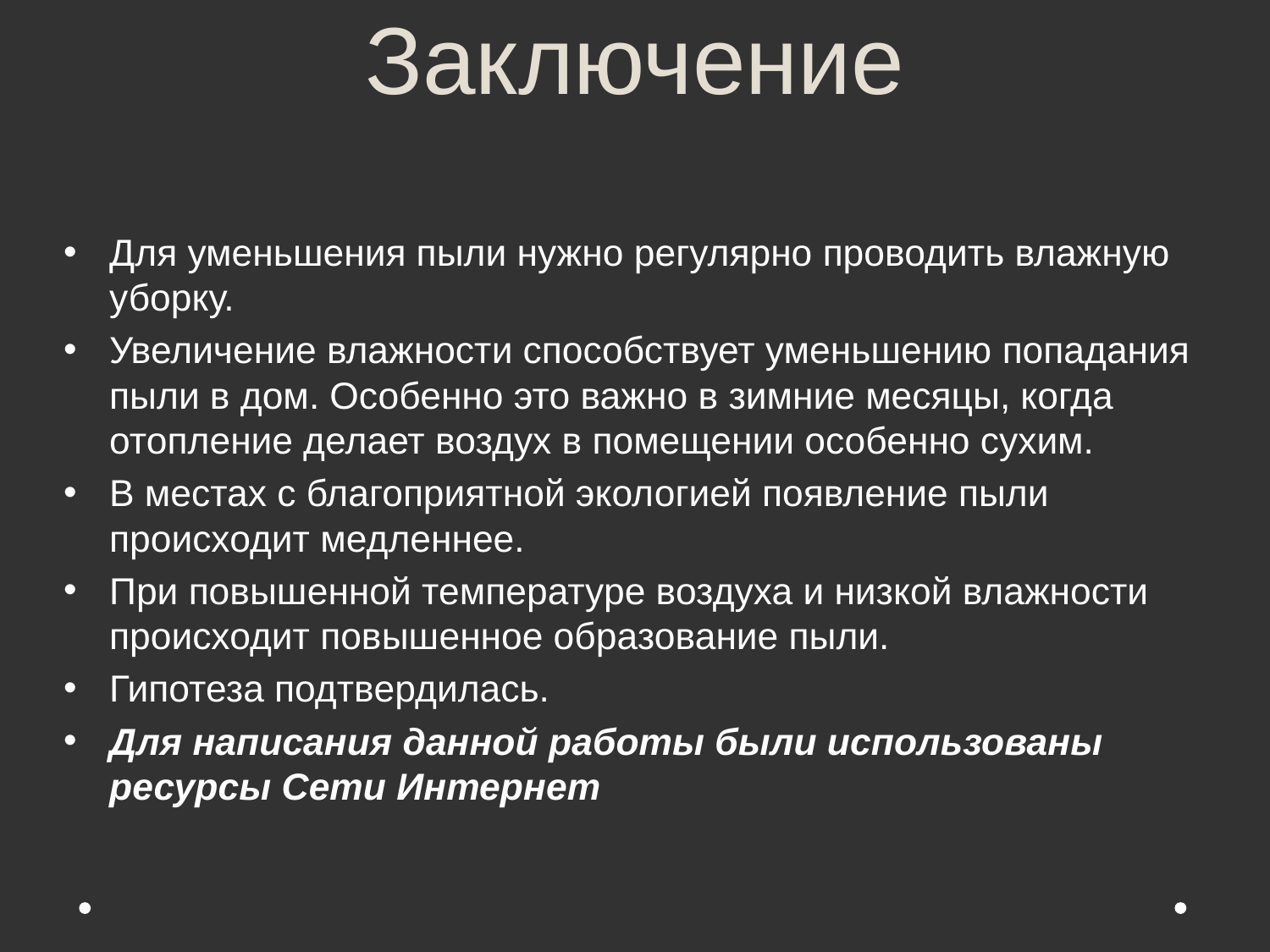

# Заключение
Для уменьшения пыли нужно регулярно проводить влажную уборку.
Увеличение влажности способствует уменьшению попадания пыли в дом. Особенно это важно в зимние месяцы, когда отопление делает воздух в помещении особенно сухим.
В местах с благоприятной экологией появление пыли происходит медленнее.
При повышенной температуре воздуха и низкой влажности происходит повышенное образование пыли.
Гипотеза подтвердилась.
Для написания данной работы были использованы ресурсы Сети Интернет